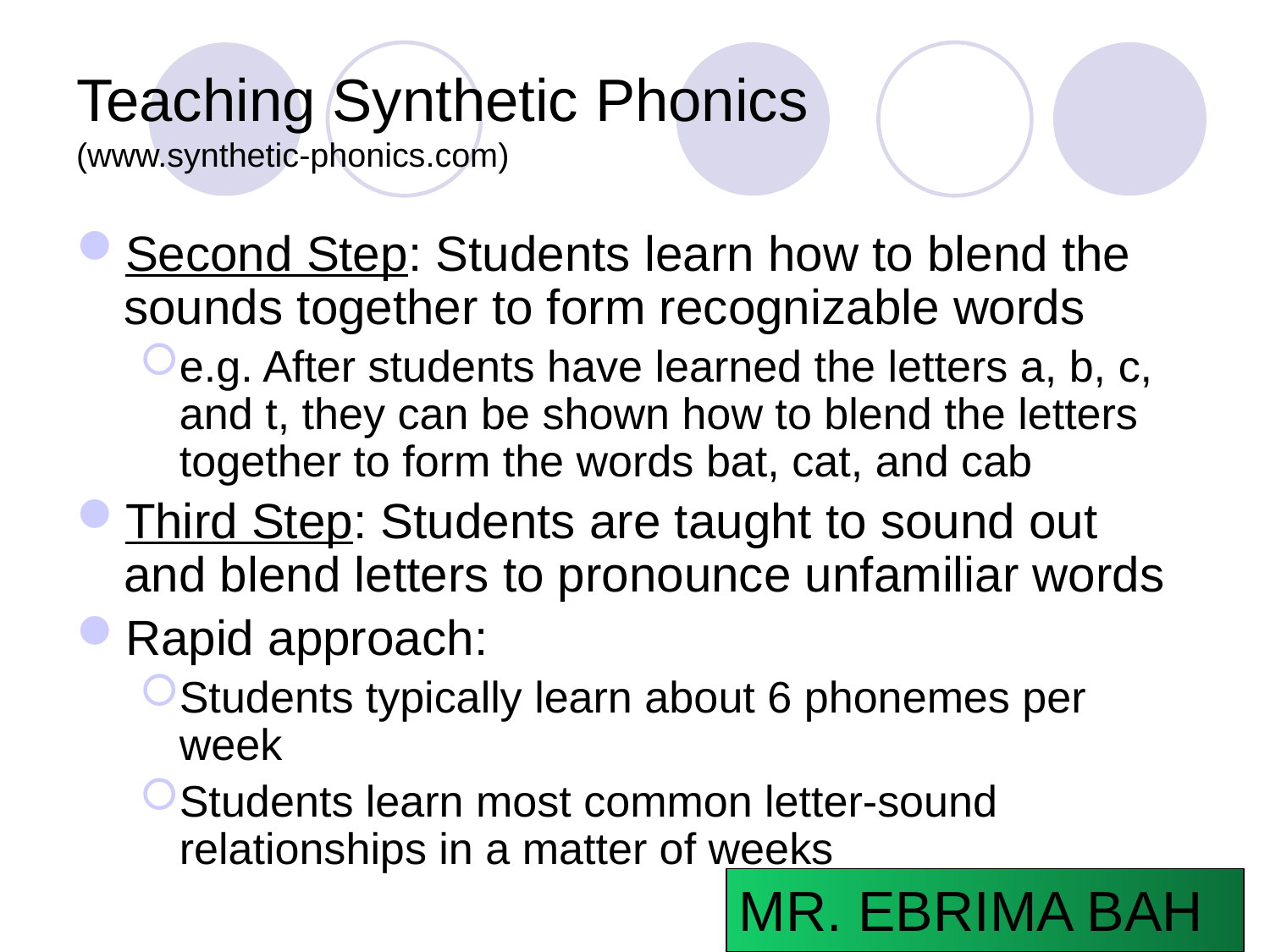

# Teaching Synthetic Phonics (www.synthetic-phonics.com)
Second Step: Students learn how to blend the sounds together to form recognizable words
e.g. After students have learned the letters a, b, c, and t, they can be shown how to blend the letters together to form the words bat, cat, and cab
Third Step: Students are taught to sound out and blend letters to pronounce unfamiliar words
Rapid approach:
Students typically learn about 6 phonemes per week
Students learn most common letter-sound relationships in a matter of weeks
MR. EBRIMA BAH